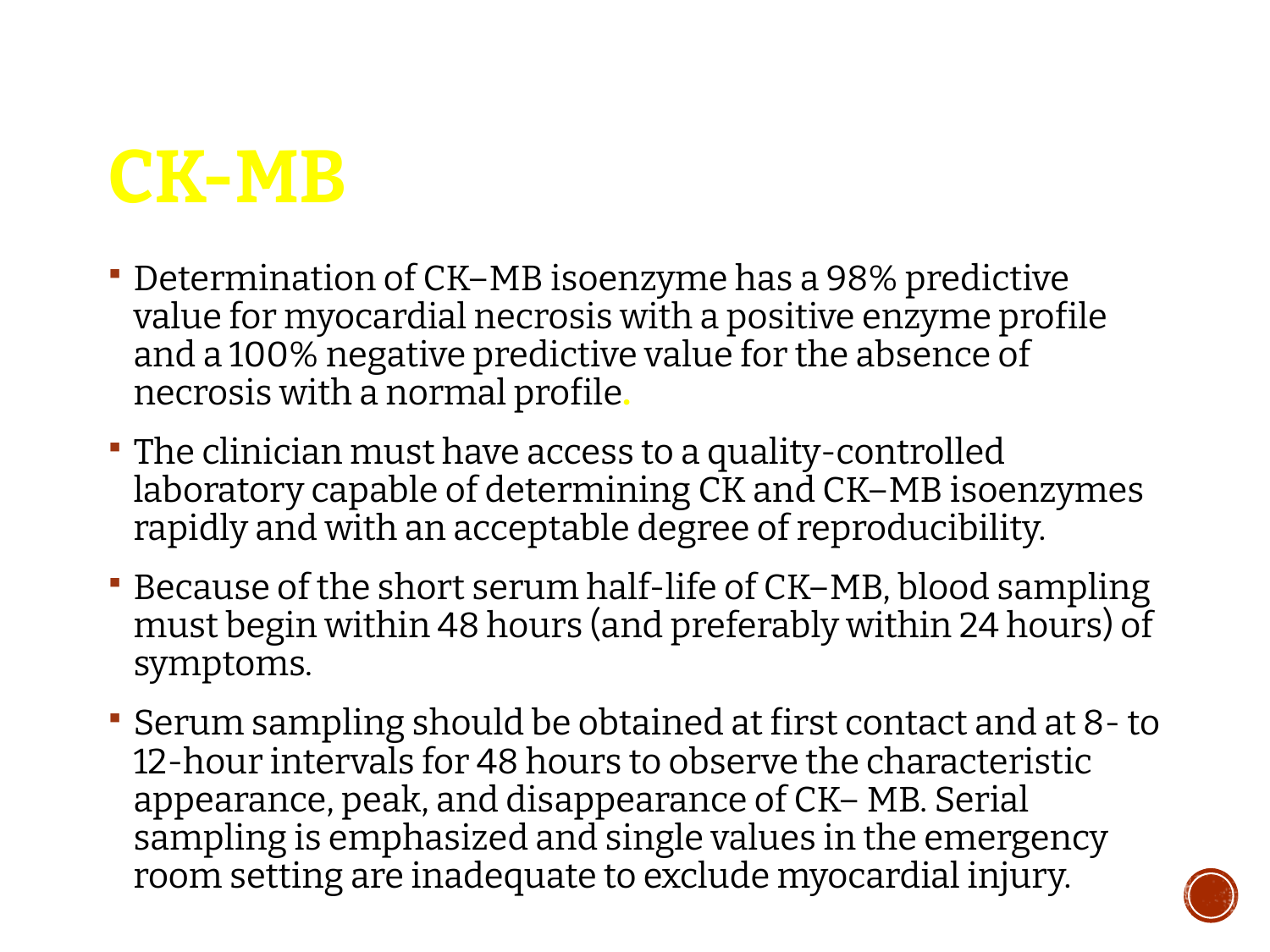

# CK-MB
Determination of CK–MB isoenzyme has a 98% predictive value for myocardial necrosis with a positive enzyme profile and a 100% negative predictive value for the absence of necrosis with a normal profile.
The clinician must have access to a quality-controlled laboratory capable of determining CK and CK–MB isoenzymes rapidly and with an acceptable degree of reproducibility.
Because of the short serum half-life of CK–MB, blood sampling must begin within 48 hours (and preferably within 24 hours) of symptoms.
Serum sampling should be obtained at first contact and at 8- to 12-hour intervals for 48 hours to observe the characteristic appearance, peak, and disappearance of CK– MB. Serial sampling is emphasized and single values in the emergency room setting are inadequate to exclude myocardial injury.